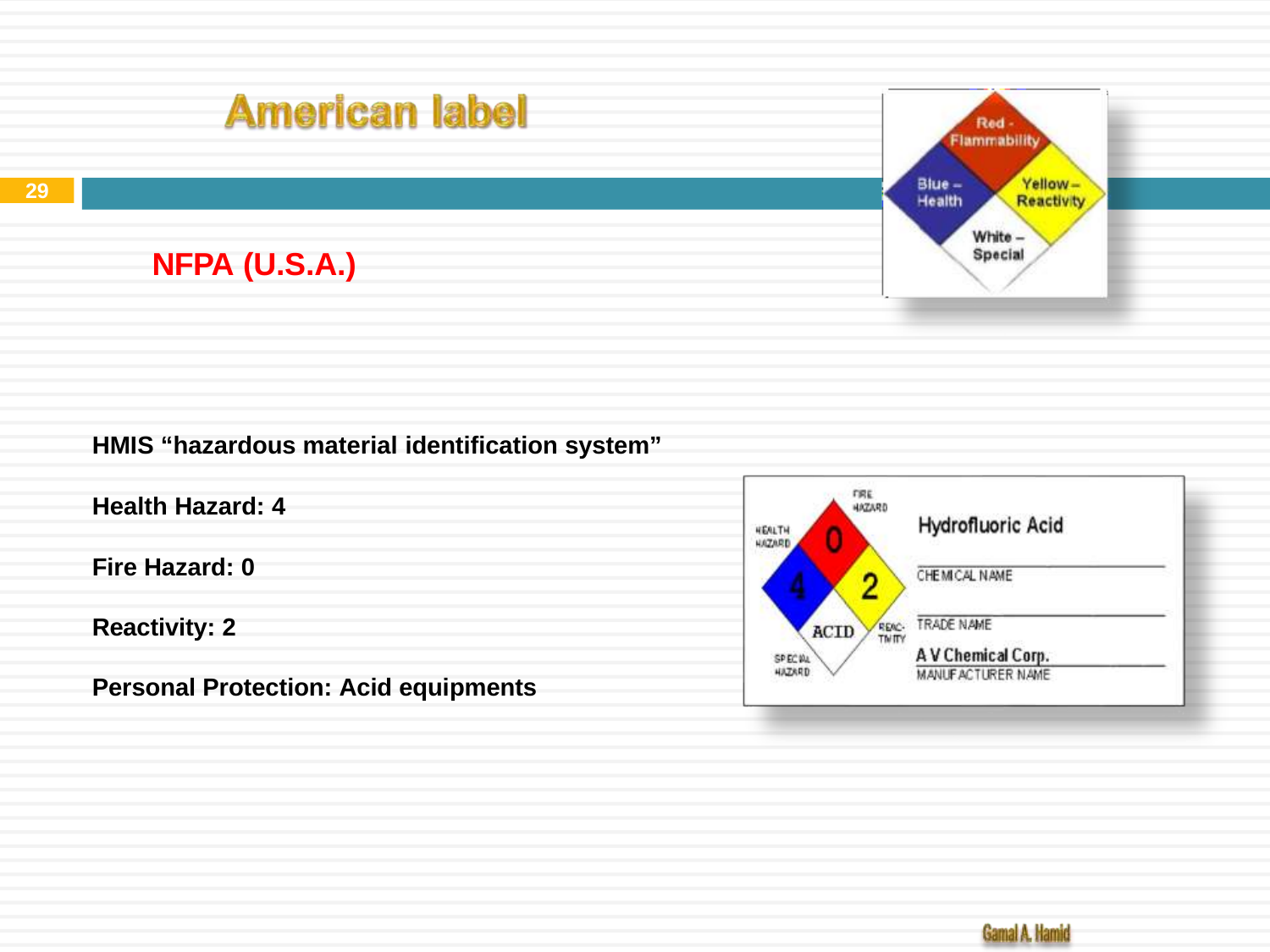

29
# NFPA (U.S.A.)
HMIS “hazardous material identification system”

Health Hazard: 4

Fire Hazard: 0

Reactivity: 2

Personal Protection: Acid equipments